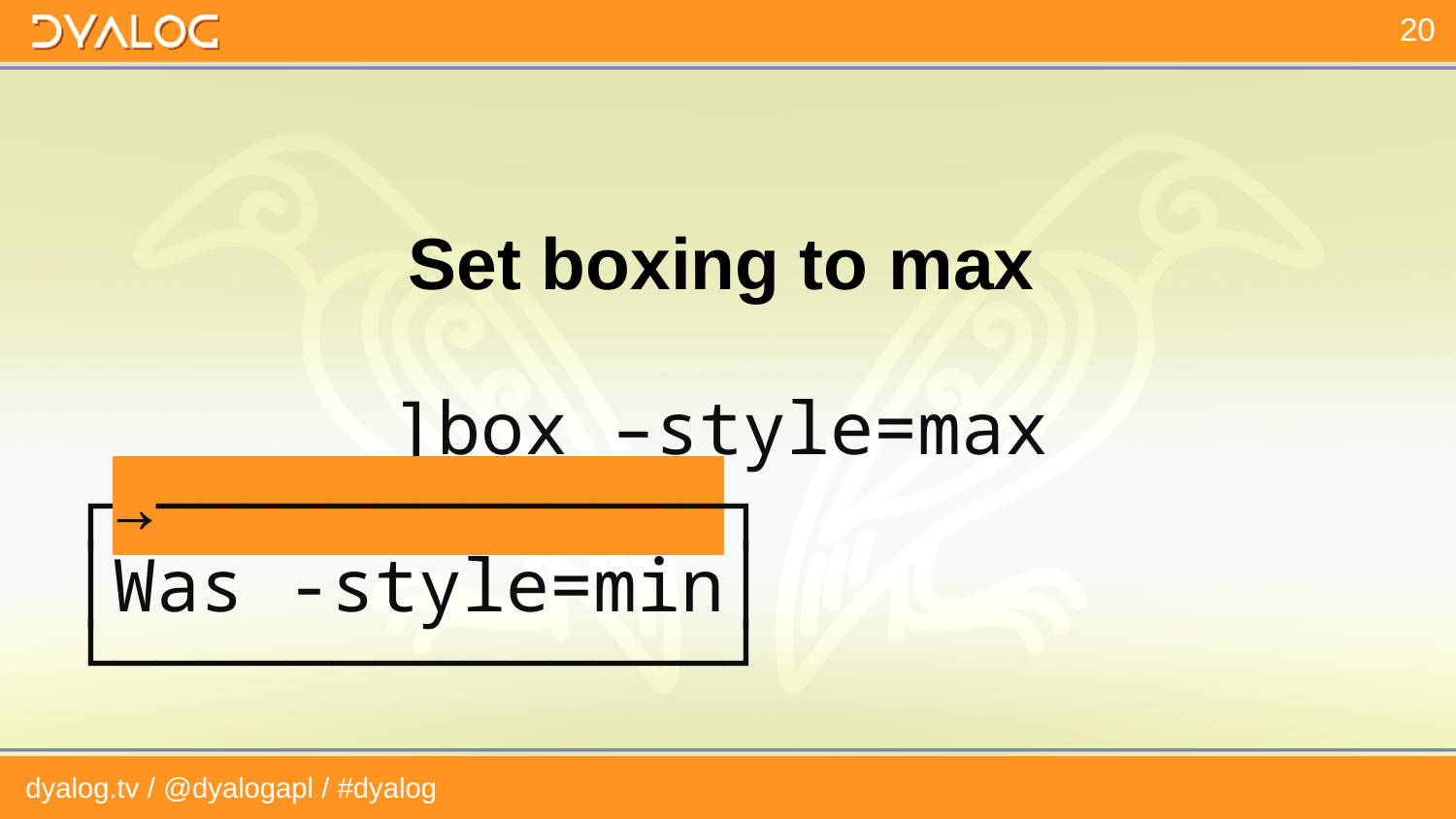

Set boxing to max

]box –style=max
┌→─────────────┐
│Was -style=min│
└──────────────┘